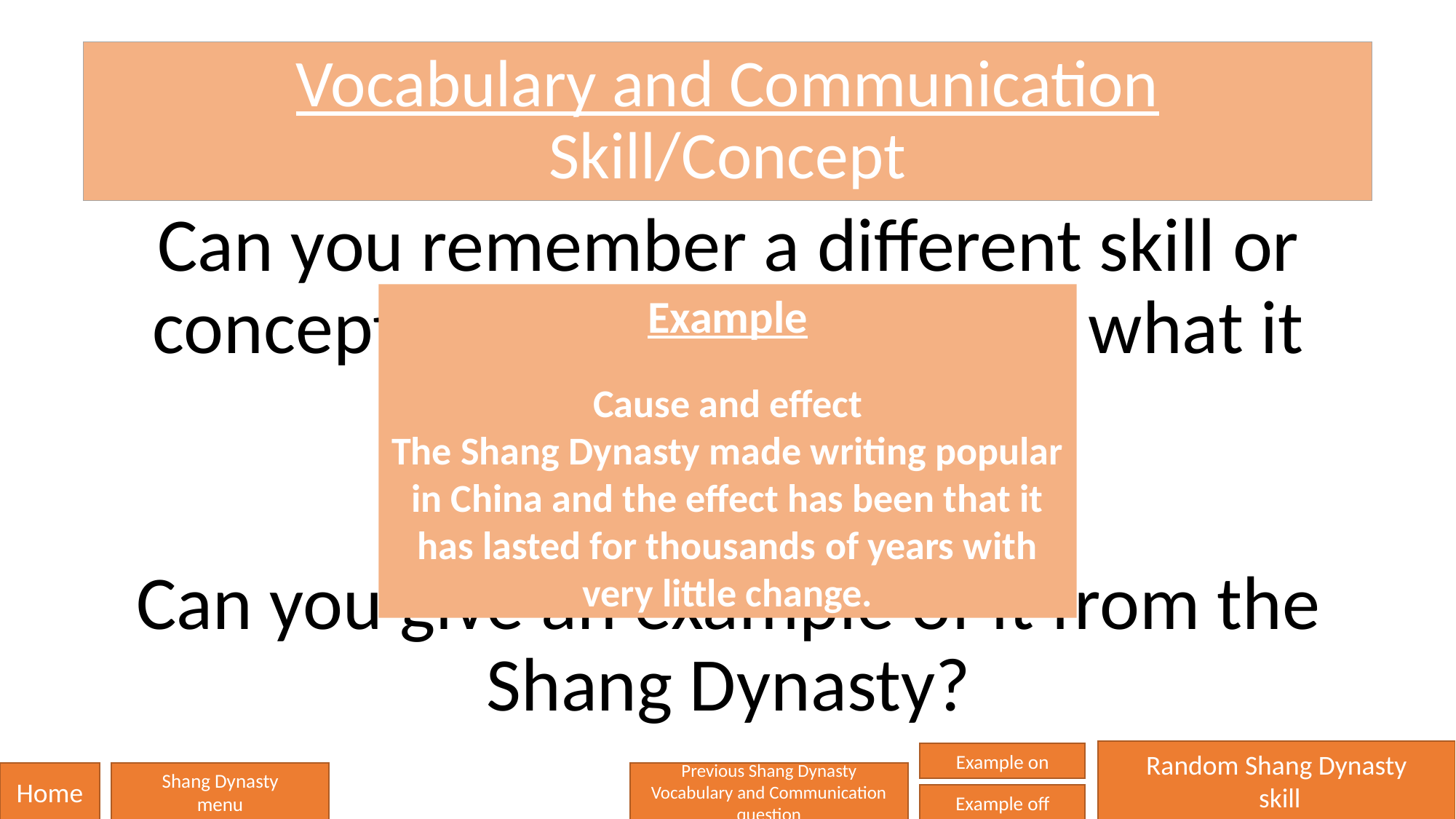

# Vocabulary and Communication Skill/Concept
Can you remember a different skill or concept in history and explain what it means?

Can you give an example of it from the Shang Dynasty?
Example

Cause and effect
The Shang Dynasty made writing popular in China and the effect has been that it has lasted for thousands of years with very little change.
Random Shang Dynasty
 skill
Example on
Home
Shang Dynasty
menu
Previous Shang Dynasty
Vocabulary and Communication question
Example off